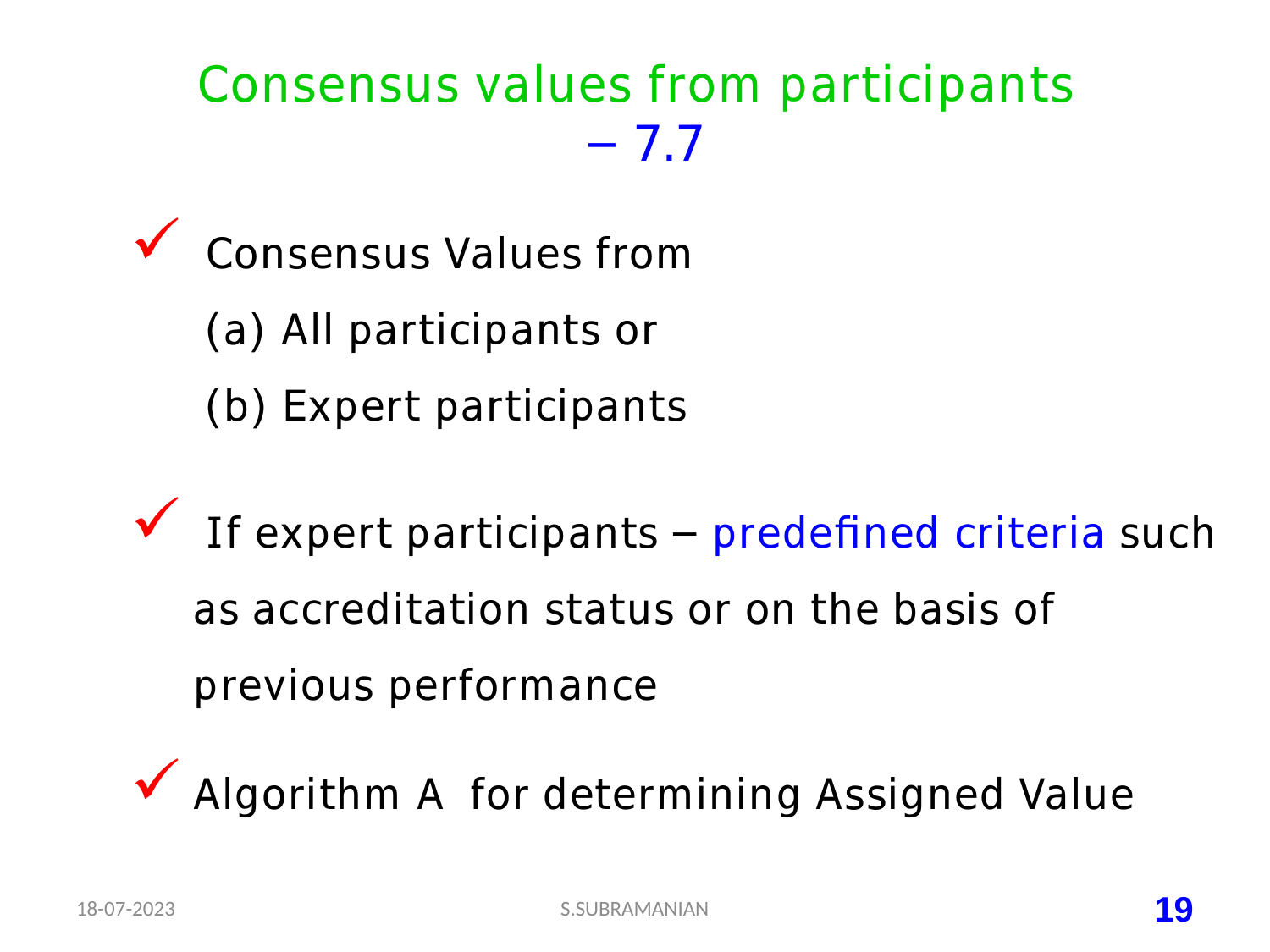

Consensus values from participants
 – 7.7

 Consensus Values from
      (a) All participants or
      (b) Expert participants

 If expert participants – predefined criteria such as accreditation status or on the basis of previous performance

Algorithm A  for determining Assigned Value

18-07-2023
S.SUBRAMANIAN
19